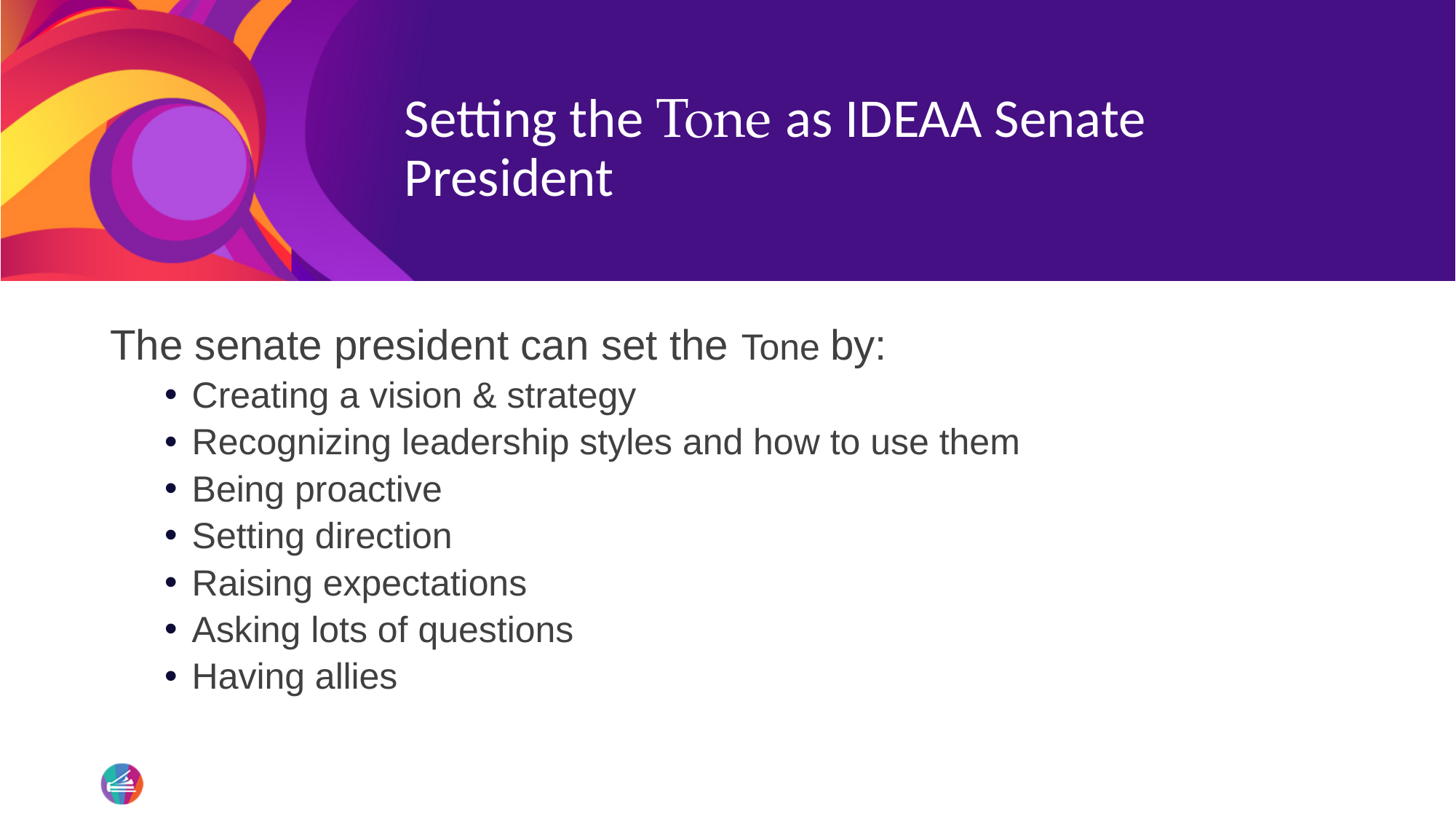

# Setting the Tone as IDEAA Senate President
The senate president can set the Tone by:
Creating a vision & strategy
Recognizing leadership styles and how to use them
Being proactive
Setting direction
Raising expectations
Asking lots of questions
Having allies